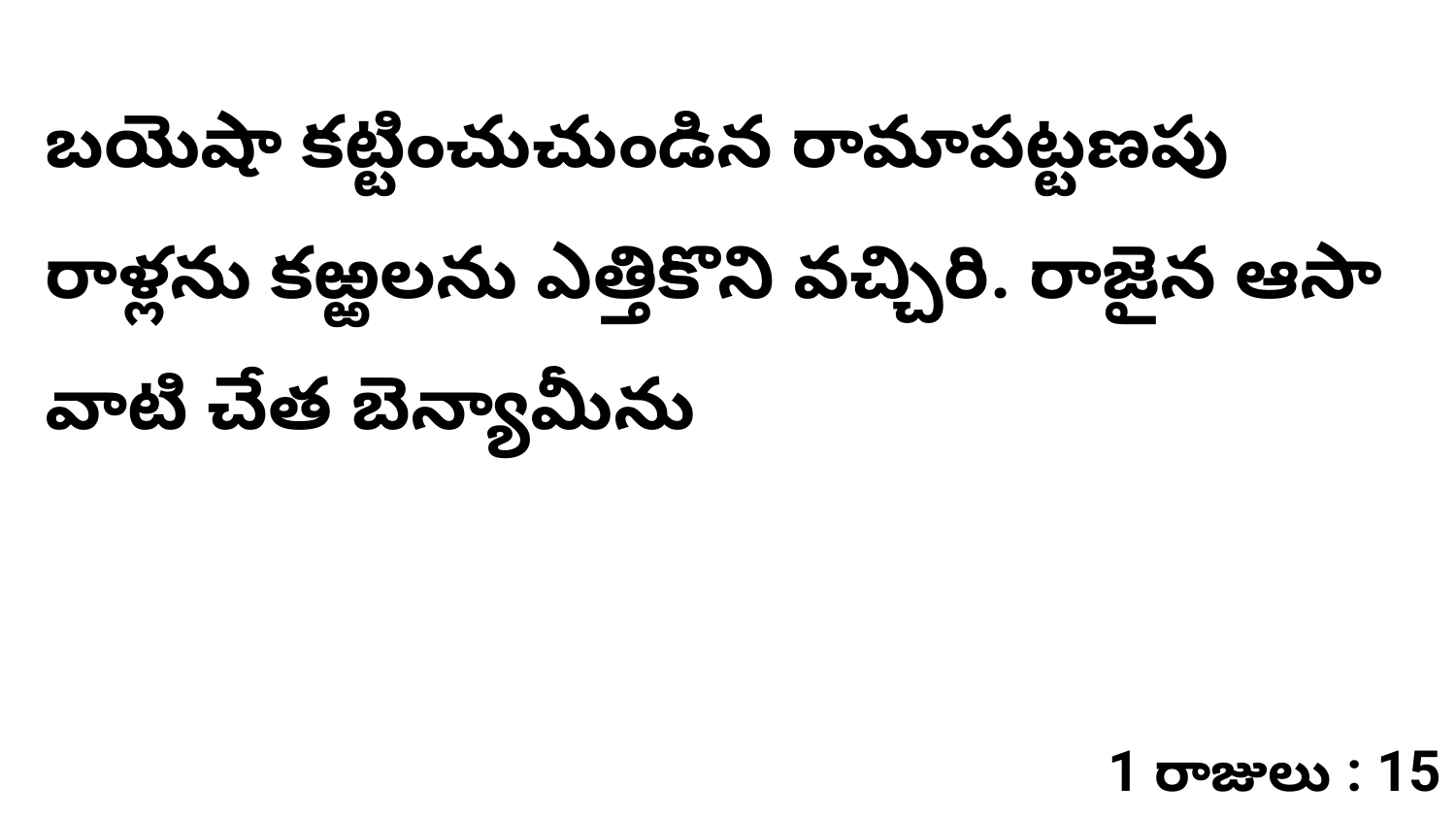

బయెషా కట్టించుచుండిన రామాపట్టణపు రాళ్లను కఱ్ఱలను ఎత్తికొని వచ్చిరి. రాజైన ఆసా వాటి చేత బెన్యామీను
1 రాజులు : 15